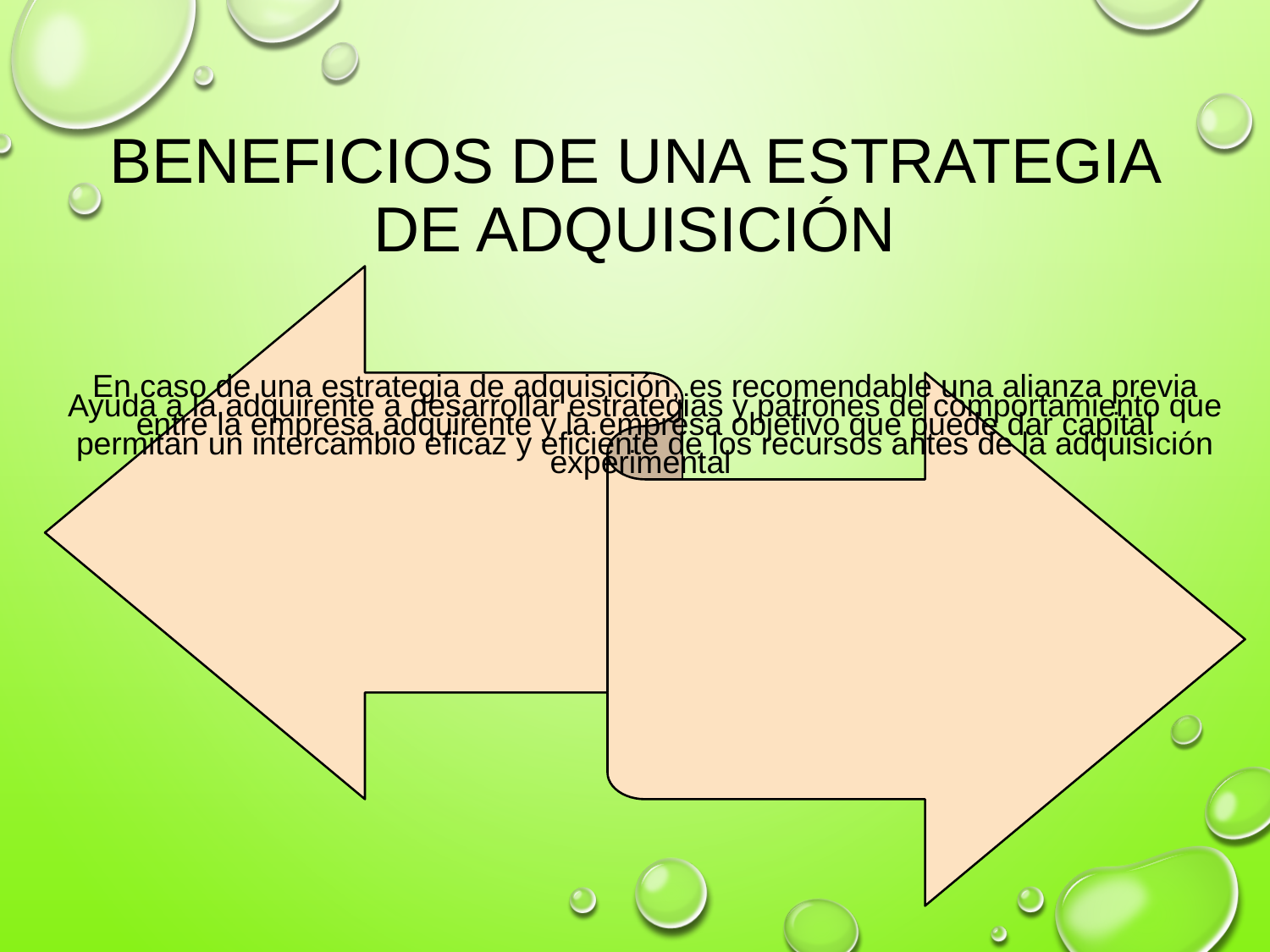

# Beneficios de una estrategia de adquisición